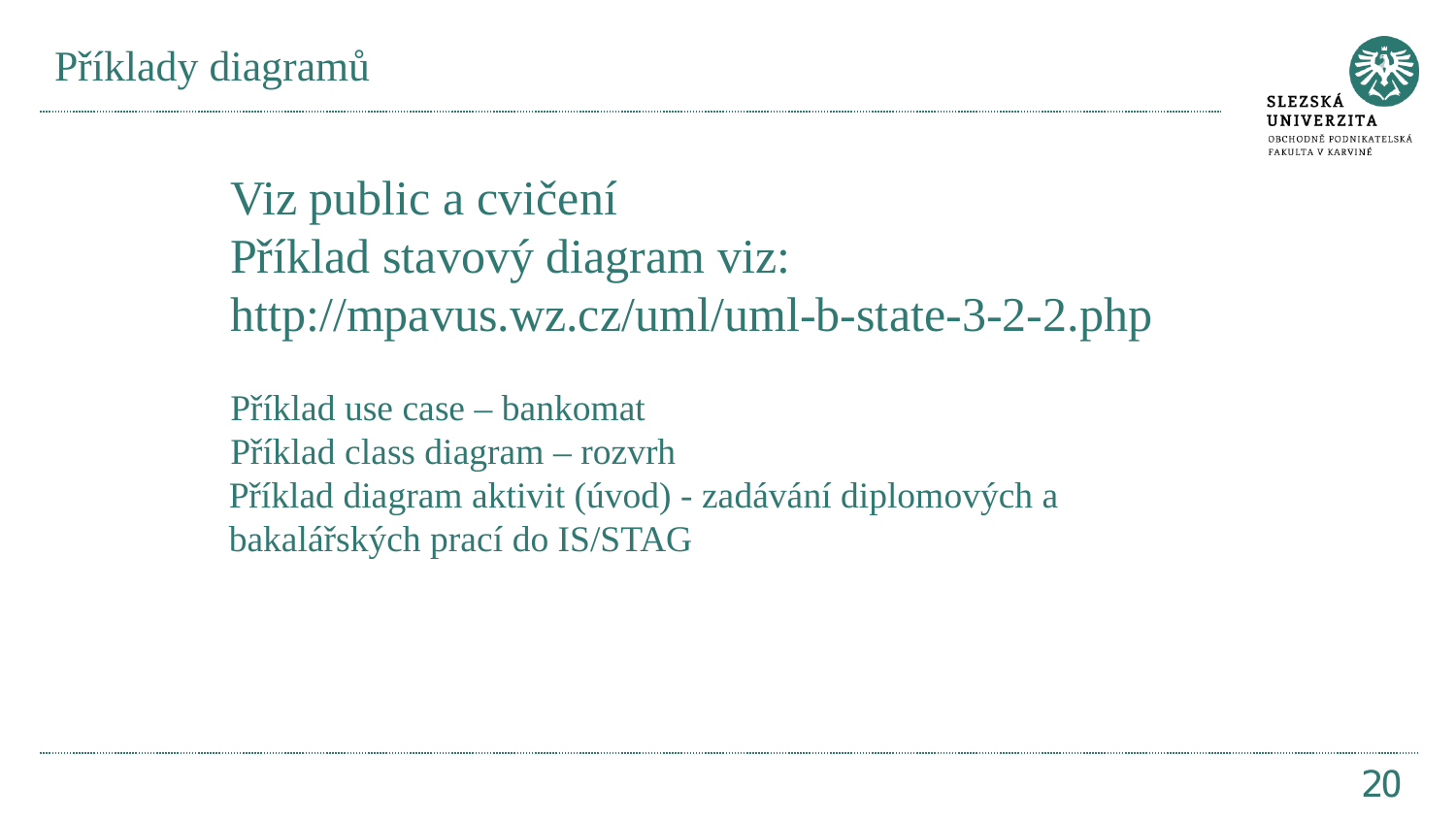

# Příklady diagramů

Viz public a cvičení
Příklad stavový diagram viz:
http://mpavus.wz.cz/uml/uml-b-state-3-2-2.php

Příklad use case – bankomat
Příklad class diagram – rozvrh
Příklad diagram aktivit (úvod) - zadávání diplomových a bakalářských prací do IS/STAG

20